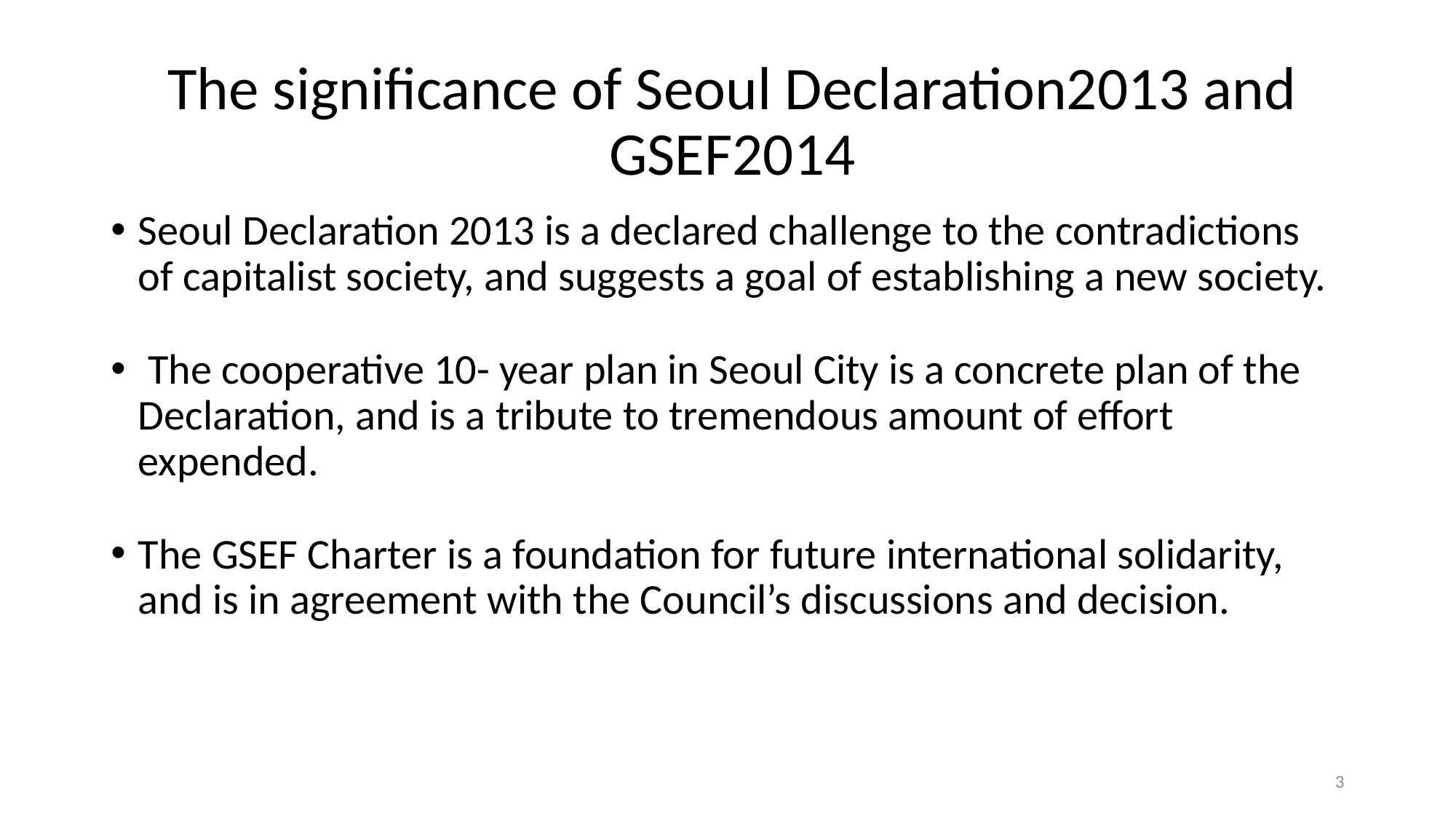

# The significance of Seoul Declaration2013 and GSEF2014
Seoul Declaration 2013 is a declared challenge to the contradictions of capitalist society, and suggests a goal of establishing a new society.

 The cooperative 10- year plan in Seoul City is a concrete plan of the Declaration, and is a tribute to tremendous amount of effort expended.

The GSEF Charter is a foundation for future international solidarity, and is in agreement with the Council’s discussions and decision.
3